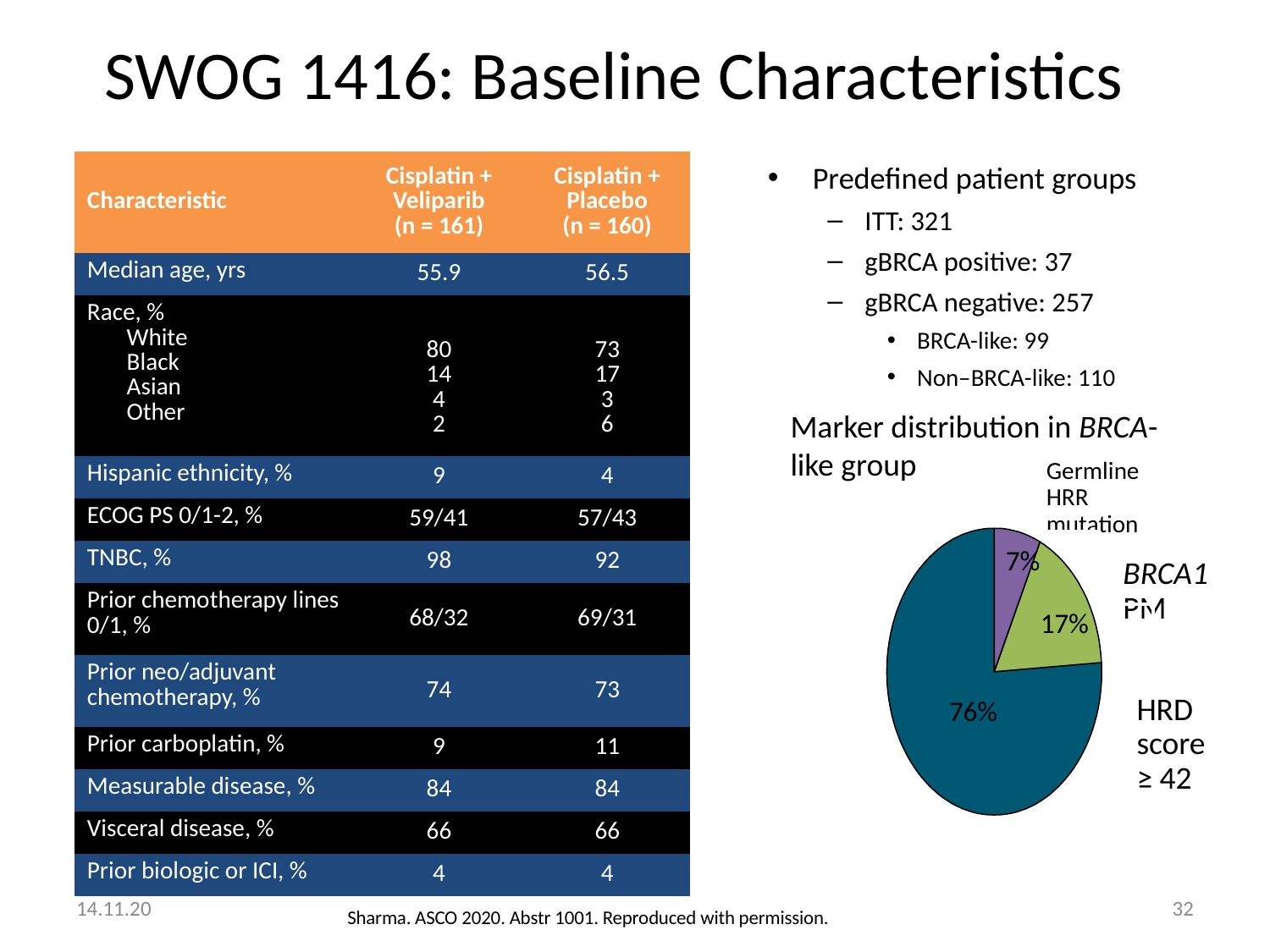

# SWOG 1416: Baseline Characteristics
| Characteristic | Cisplatin + Veliparib (n = 161) | Cisplatin + Placebo (n = 160) |
| --- | --- | --- |
| Median age, yrs | 55.9 | 56.5 |
| Race, % White Black Asian Other | 80 14 4 2 | 73 17 3 6 |
| Hispanic ethnicity, % | 9 | 4 |
| ECOG PS 0/1-2, % | 59/41 | 57/43 |
| TNBC, % | 98 | 92 |
| Prior chemotherapy lines 0/1, % | 68/32 | 69/31 |
| Prior neo/adjuvant chemotherapy, % | 74 | 73 |
| Prior carboplatin, % | 9 | 11 |
| Measurable disease, % | 84 | 84 |
| Visceral disease, % | 66 | 66 |
| Prior biologic or ICI, % | 4 | 4 |
Predefined patient groups
ITT: 321
gBRCA positive: 37
gBRCA negative: 257
BRCA-like: 99
Non–BRCA-like: 110
Marker distribution in BRCA-like group
Germline HRR mutation

7%
BRCA1 PM
17%

76%
HRD score
≥ 42

Somatic BRCA1/2 mutation = 8% (all with HRD score ≥ 42)
14.11.20
32
Sharma. ASCO 2020. Abstr 1001. Reproduced with permission.